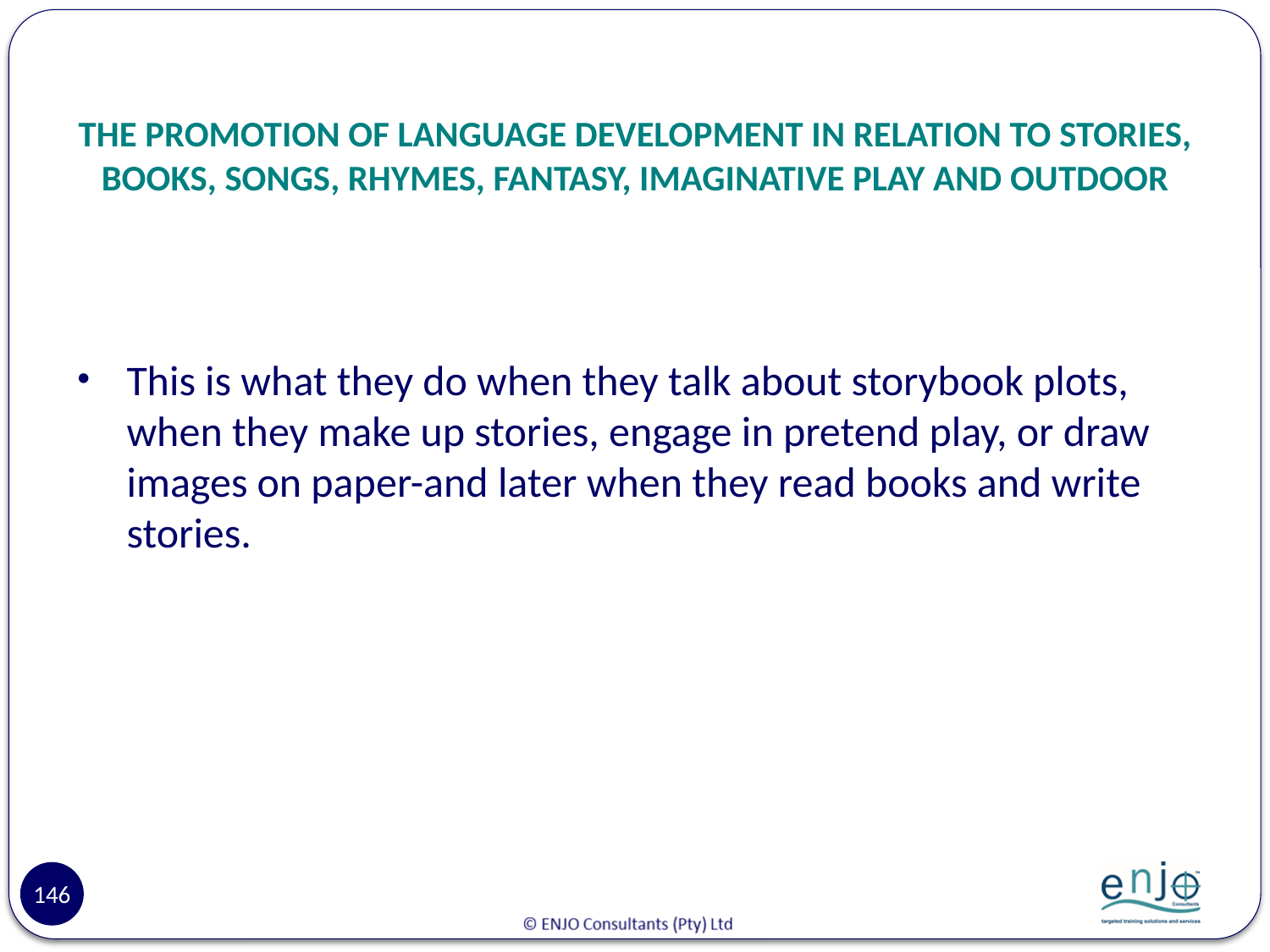

# THE PROMOTION OF LANGUAGE DEVELOPMENT IN RELATION TO STORIES, BOOKS, SONGS, RHYMES, FANTASY, IMAGINATIVE PLAY AND OUTDOOR
This is what they do when they talk about storybook plots, when they make up stories, engage in pretend play, or draw images on paper-and later when they read books and write stories.

146